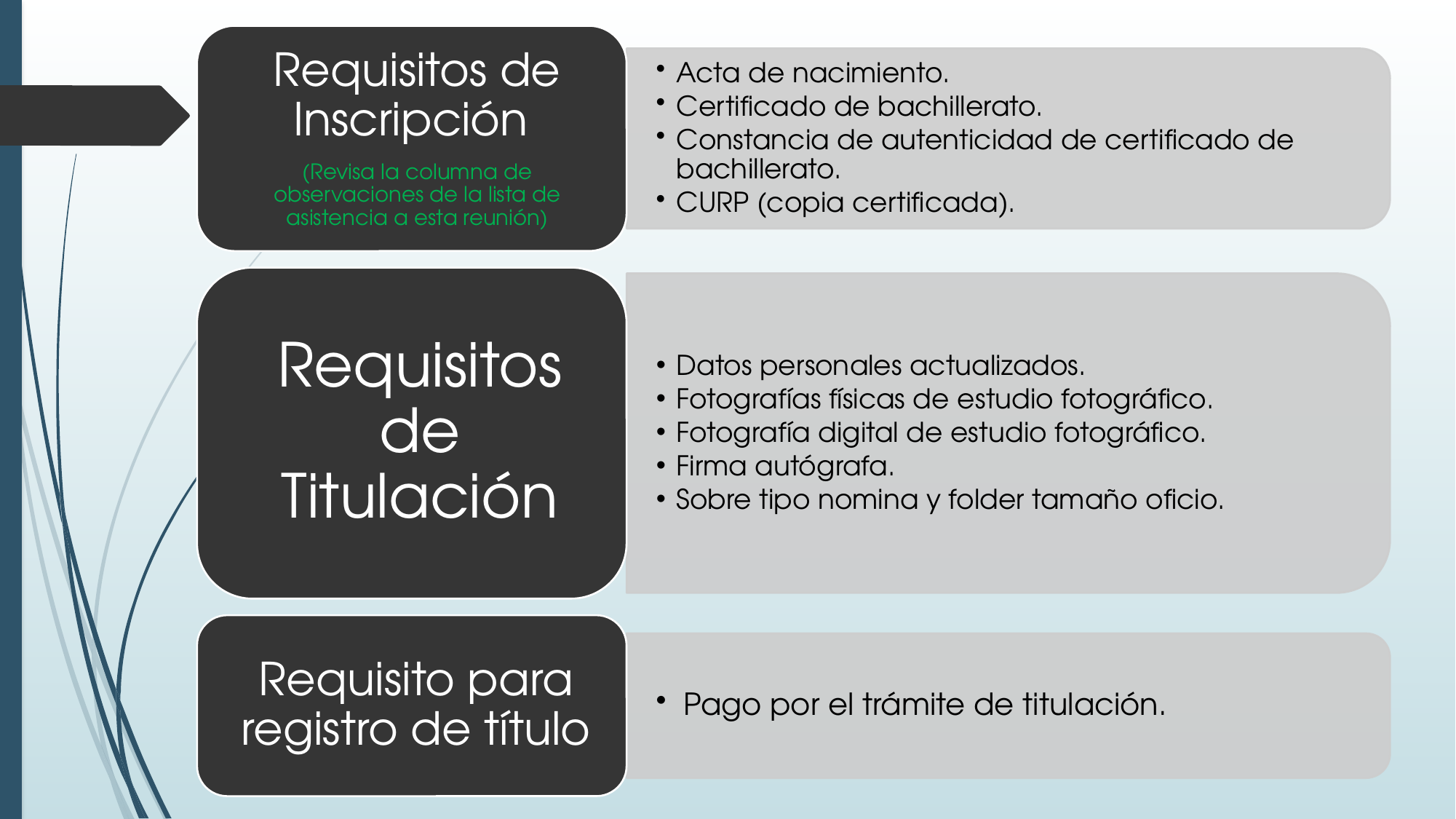

Acta de nacimiento.
Certificado de bachillerato.
Constancia de autenticidad de certificado de bachillerato.
CURP (copia certificada).
Requisitos de Inscripción
(Revisa la columna de observaciones de la lista de asistencia a esta reunión)
Datos personales actualizados.
Fotografías físicas de estudio fotográfico.
Fotografía digital de estudio fotográfico.
Firma autógrafa.
Sobre tipo nomina y folder tamaño oficio.
Requisitos de Titulación
Pago por el trámite de titulación.
Requisito para registro de título